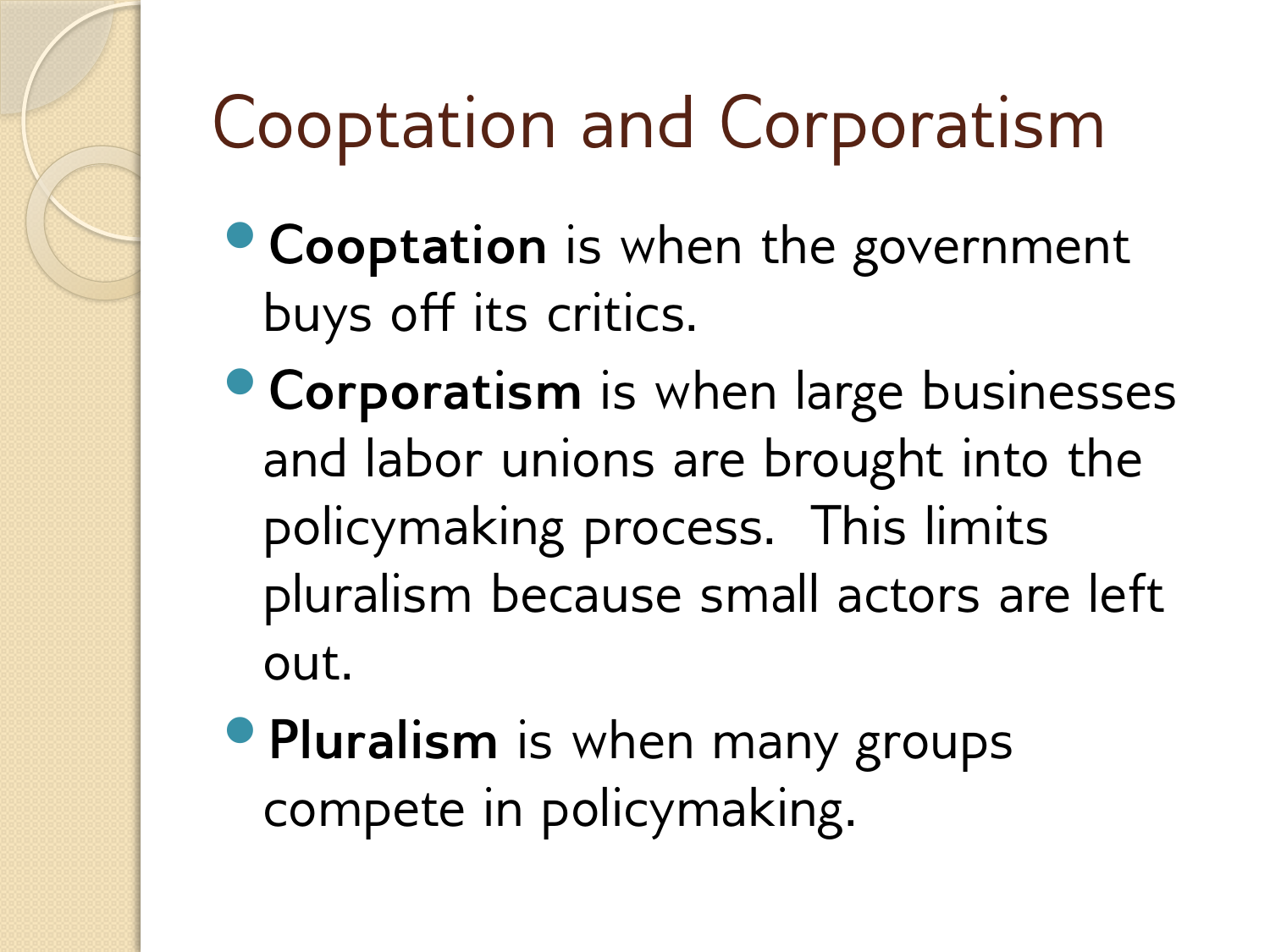

# Cooptation and Corporatism
Cooptation is when the government buys off its critics.
Corporatism is when large businesses and labor unions are brought into the policymaking process.  This limits pluralism because small actors are left out.
Pluralism is when many groups compete in policymaking.